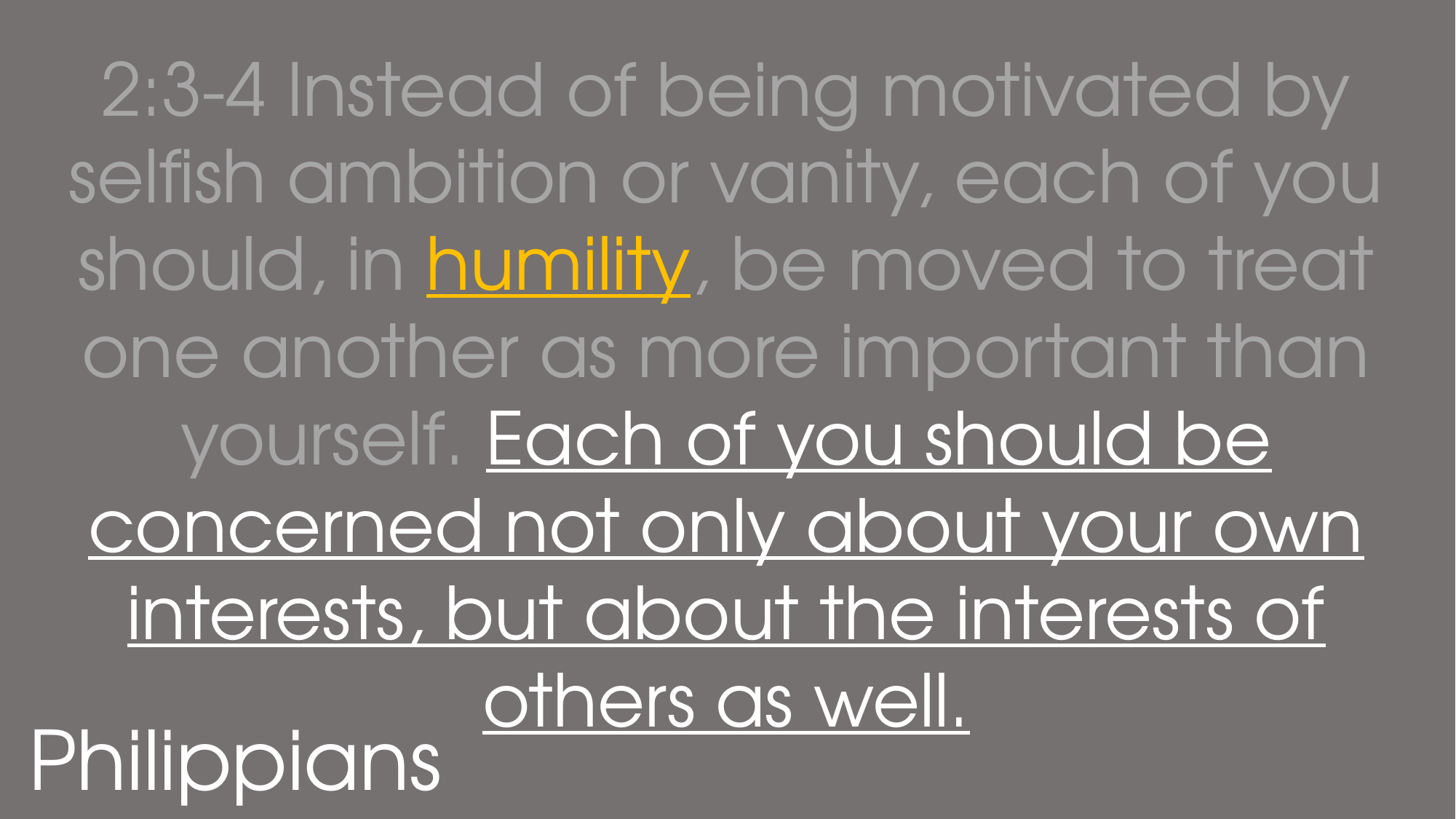

2:3-4 Instead of being motivated by selfish ambition or vanity, each of you should, in humility, be moved to treat one another as more important than yourself. Each of you should be concerned not only about your own interests, but about the interests of others as well.
Philippians